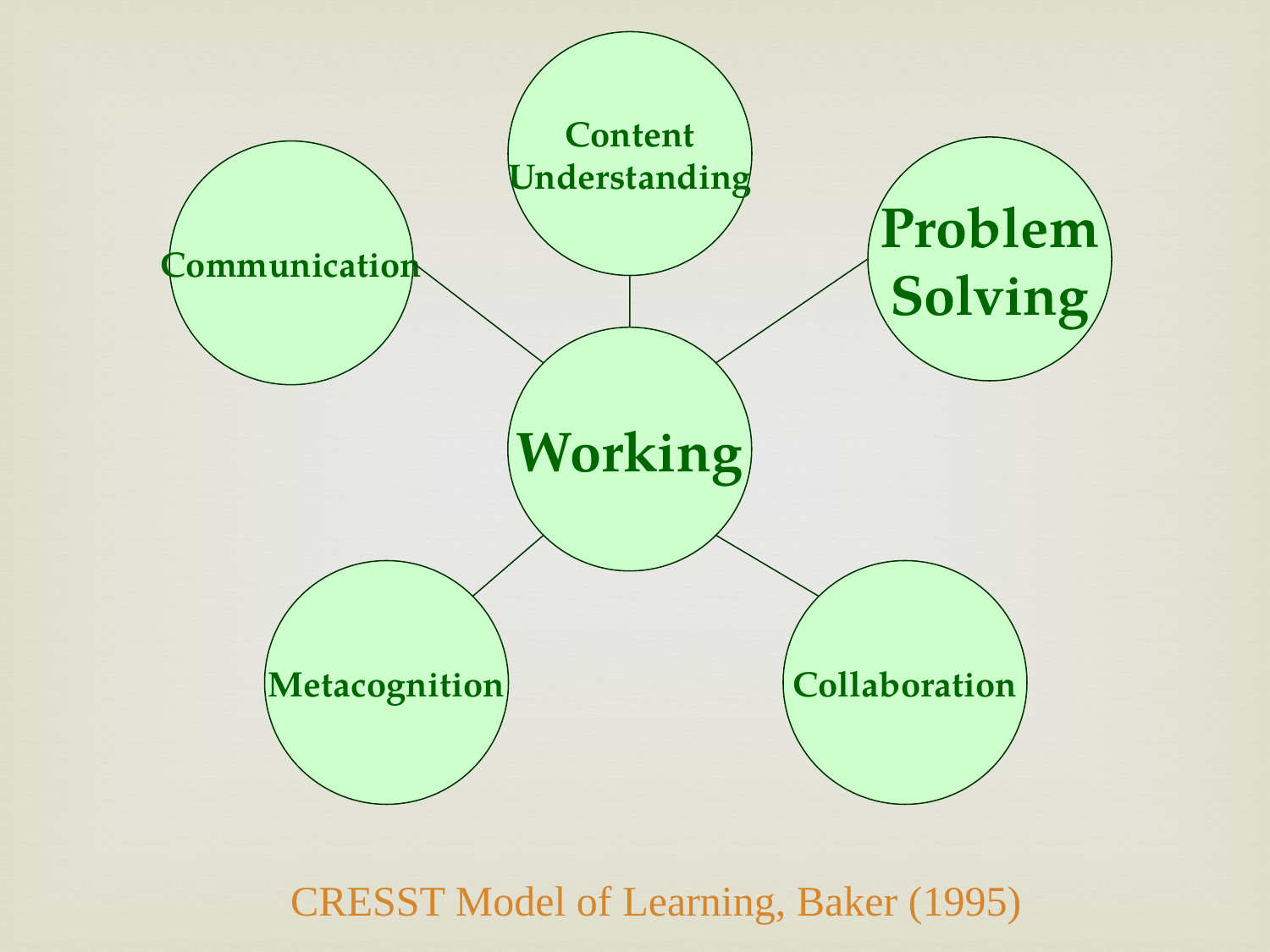

Content
Understanding
Problem
Solving
Communication
Working
Metacognition
Collaboration
CRESST Model of Learning, Baker (1995)